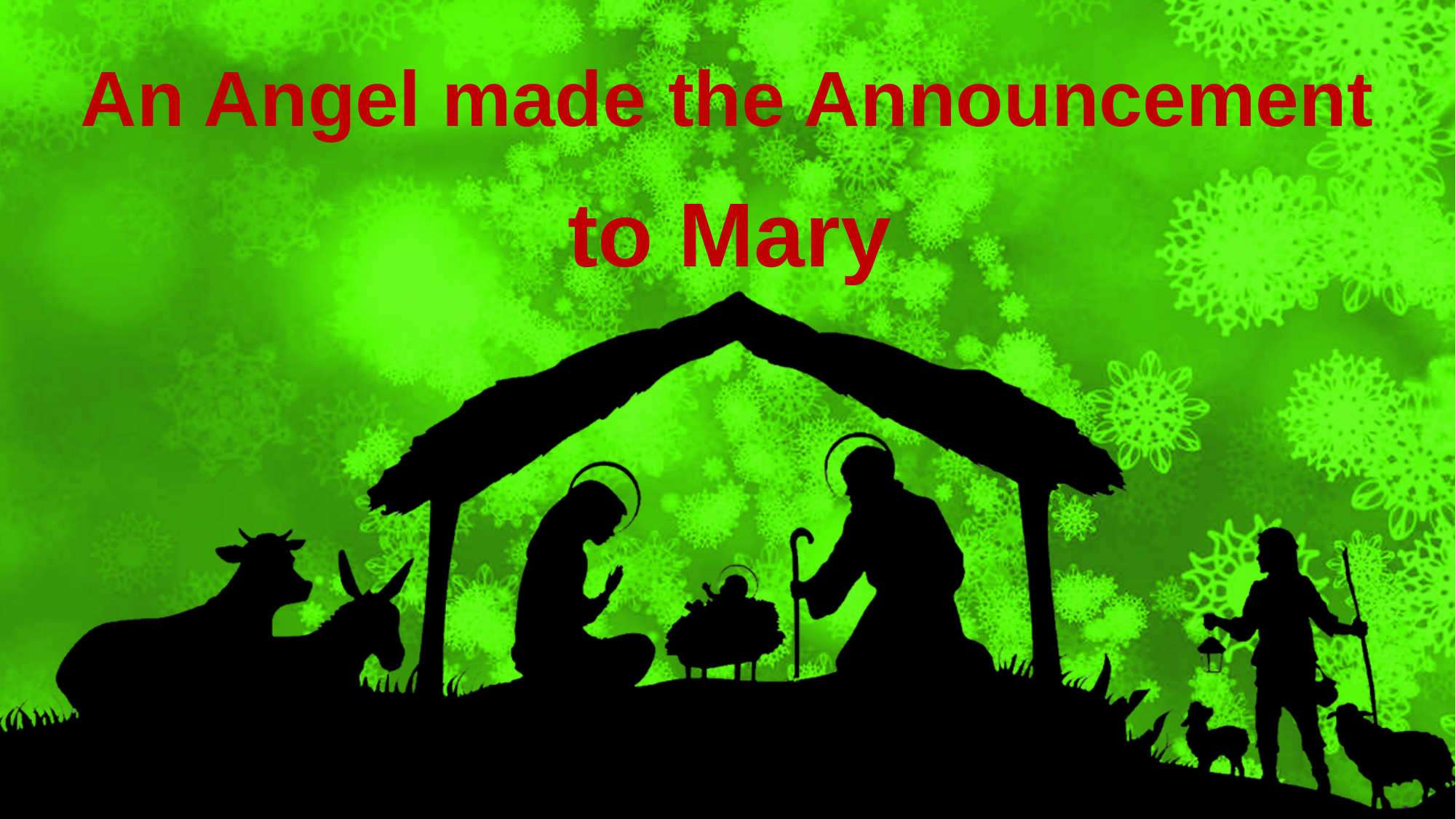

# An Angel made the Announcement
to Mary